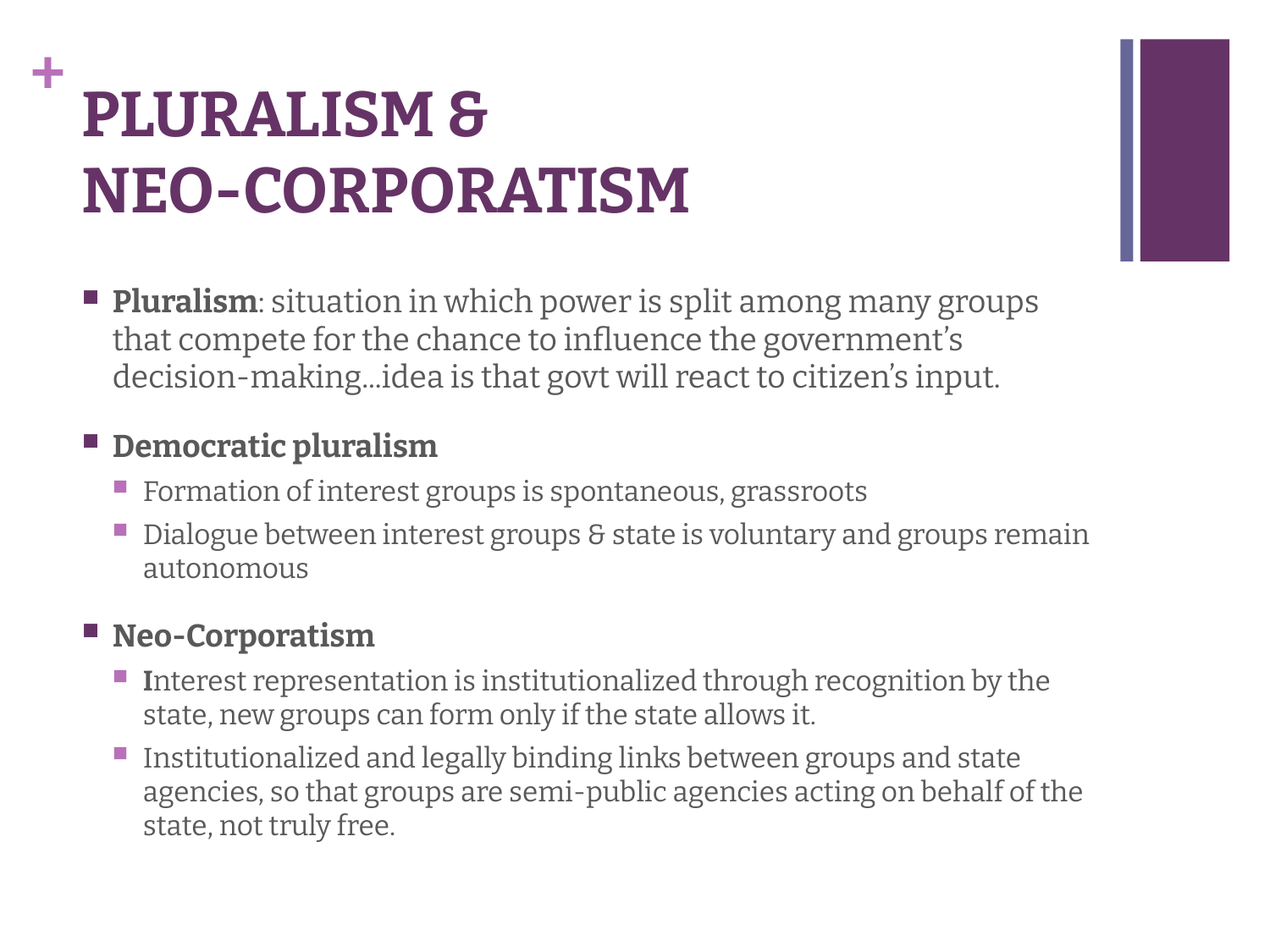

# PLURALISM & NEO-CORPORATISM
Pluralism: situation in which power is split among many groups that compete for the chance to influence the government’s decision-making...idea is that govt will react to citizen’s input.
Democratic pluralism
Formation of interest groups is spontaneous, grassroots
Dialogue between interest groups & state is voluntary and groups remain autonomous
Neo-Corporatism
Interest representation is institutionalized through recognition by the state, new groups can form only if the state allows it.
Institutionalized and legally binding links between groups and state agencies, so that groups are semi-public agencies acting on behalf of the state, not truly free.